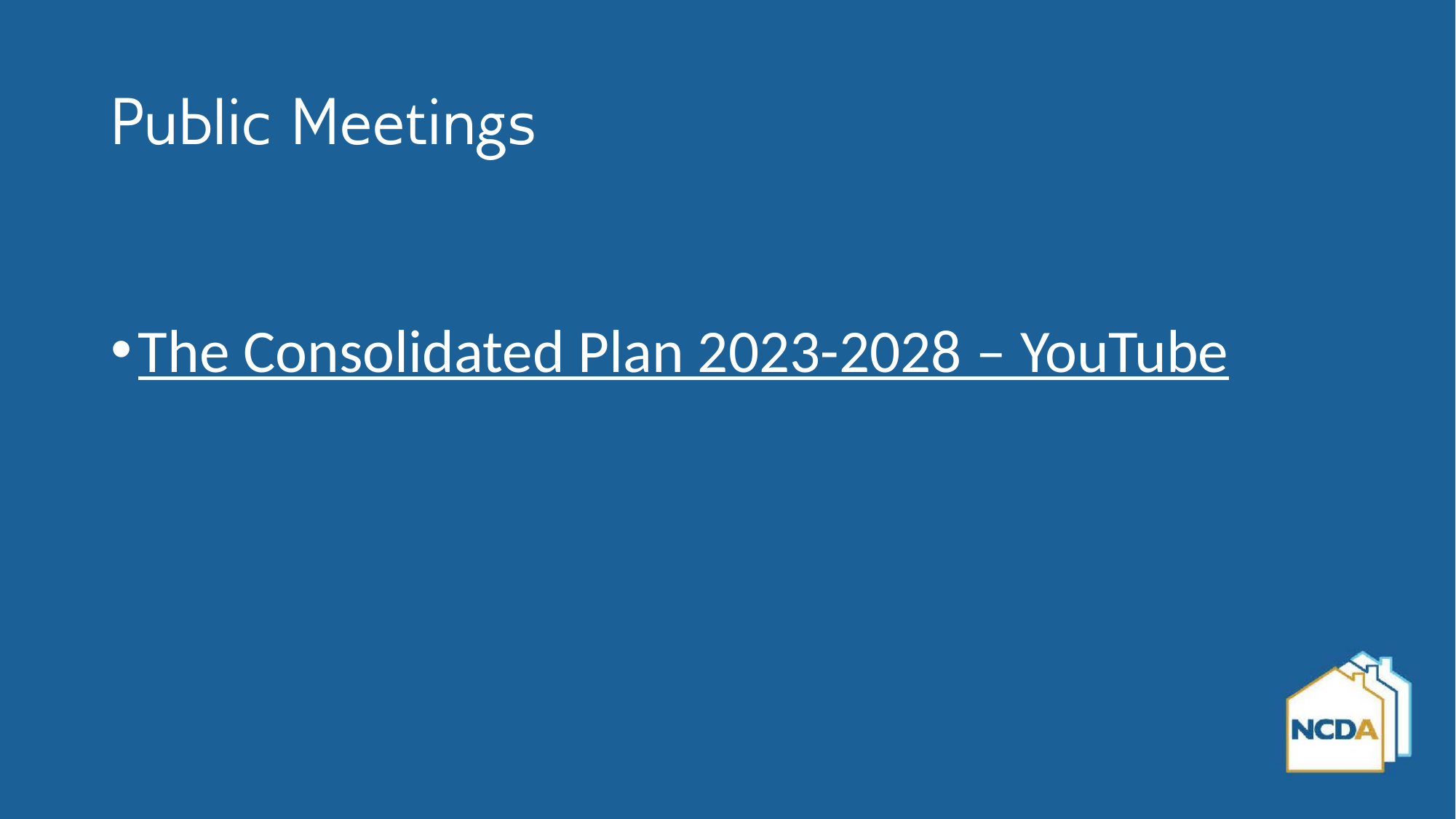

# Public Meetings
The Consolidated Plan 2023-2028 – YouTube